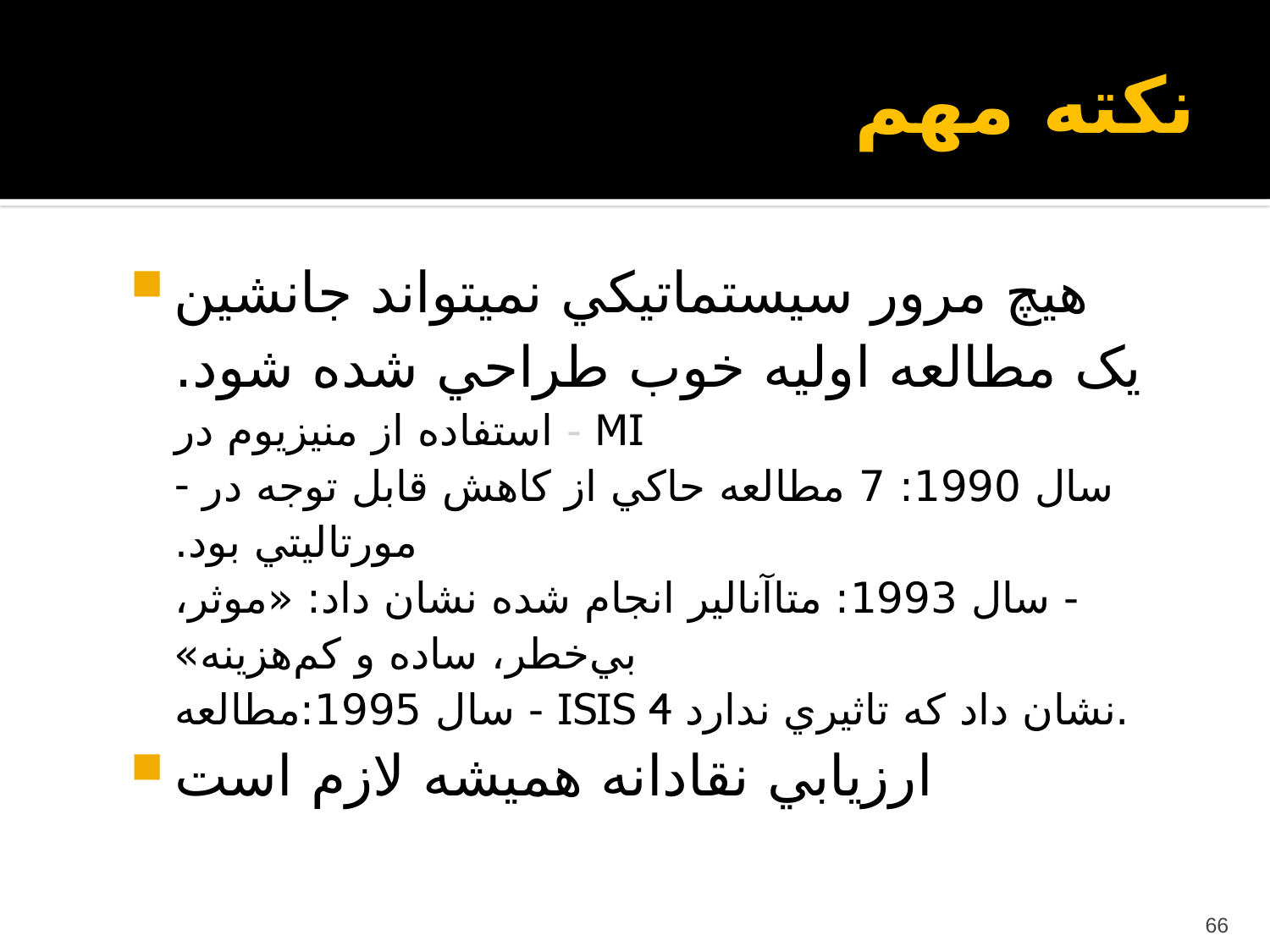

# نکته مهم
هيچ مرور سيستماتيکي نميتواند جانشين يک مطالعه اوليه خوب طراحي شده شود.
- استفاده از منيزيوم در MI
- سال 1990: 7 مطالعه حاکي از کاهش قابل توجه در مورتاليتي بود.
- سال 1993: متاآنالير انجام شده نشان داد: «موثر، بي‌خطر، ساده و کم‌هزينه»
- سال 1995:مطالعه ISIS 4 نشان داد که تاثيري ندارد.
ارزيابي نقادانه هميشه لازم است
66